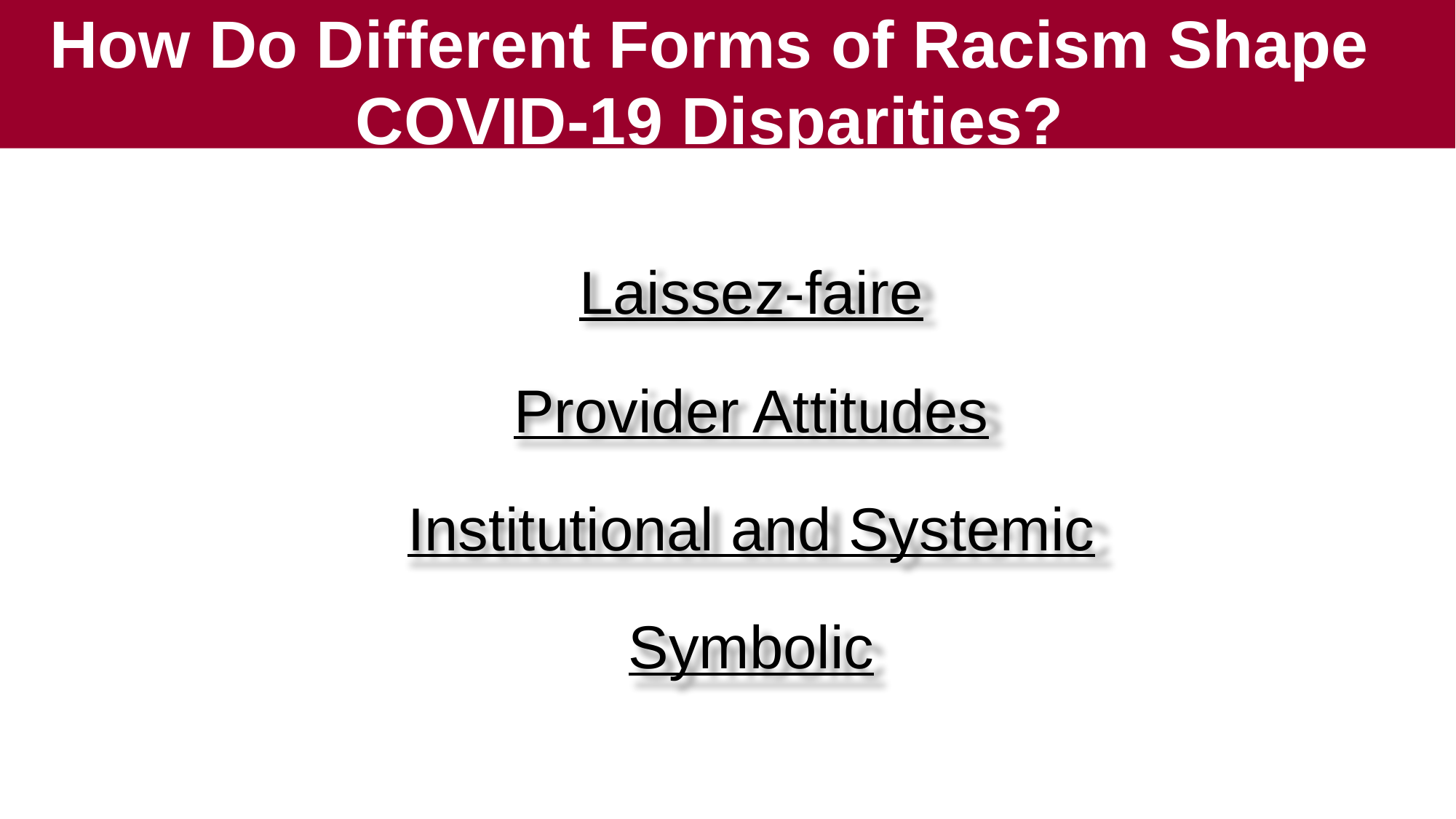

How Do Different Forms of Racism Shape COVID-19 Disparities?
Laissez-faire
Provider Attitudes
Institutional and Systemic
Symbolic